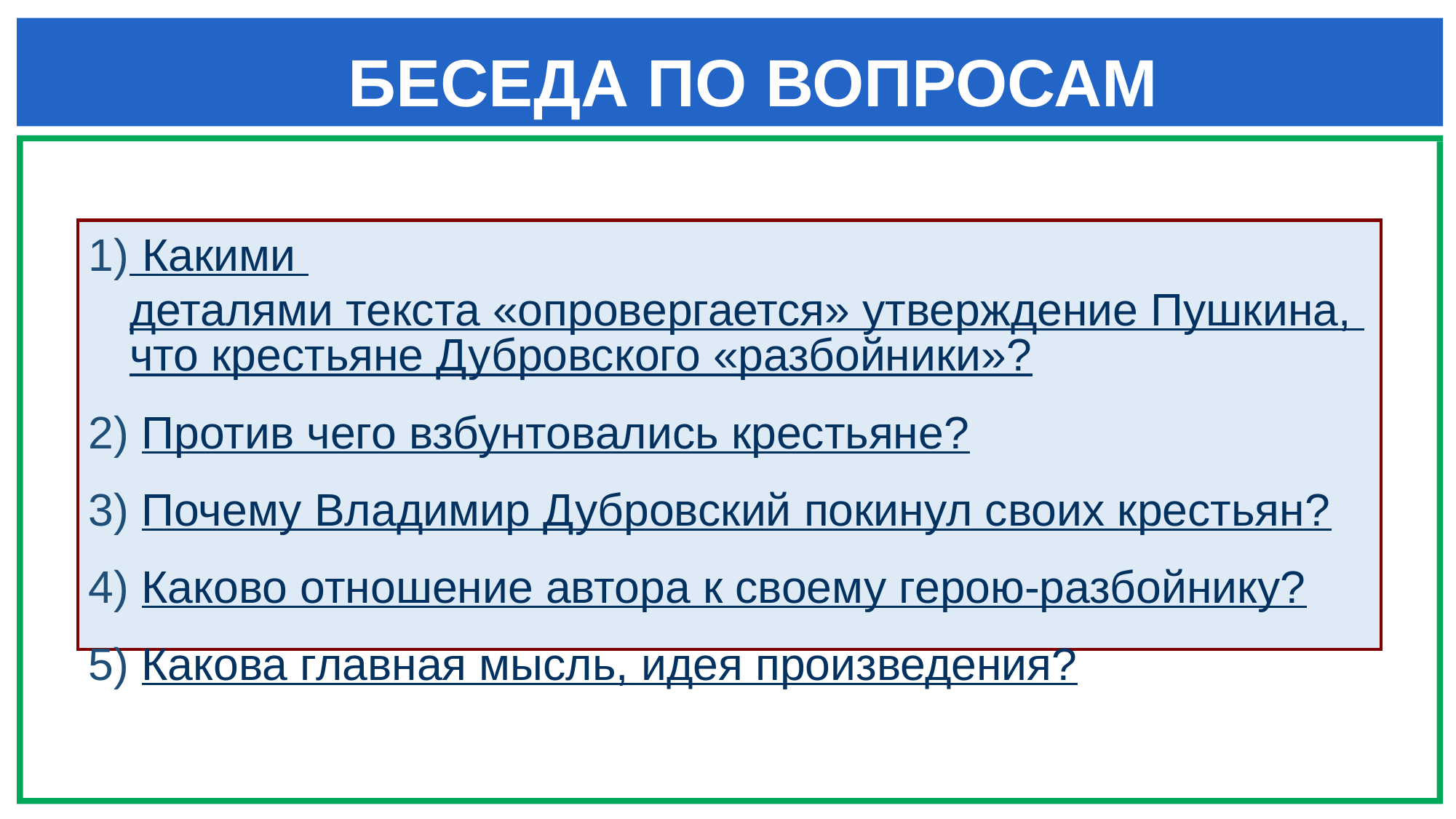

# БЕСЕДА ПО ВОПРОСАМ

 Какими деталями текста «опровергается» утверждение Пушкина, что крестьяне Дубровского «разбойники»?
2) Против чего взбунтовались крестьяне?
3) Почему Владимир Дубровский покинул своих крестьян?
4) Каково отношение автора к своему герою-разбойнику?
5) Какова главная мысль, идея произведения?